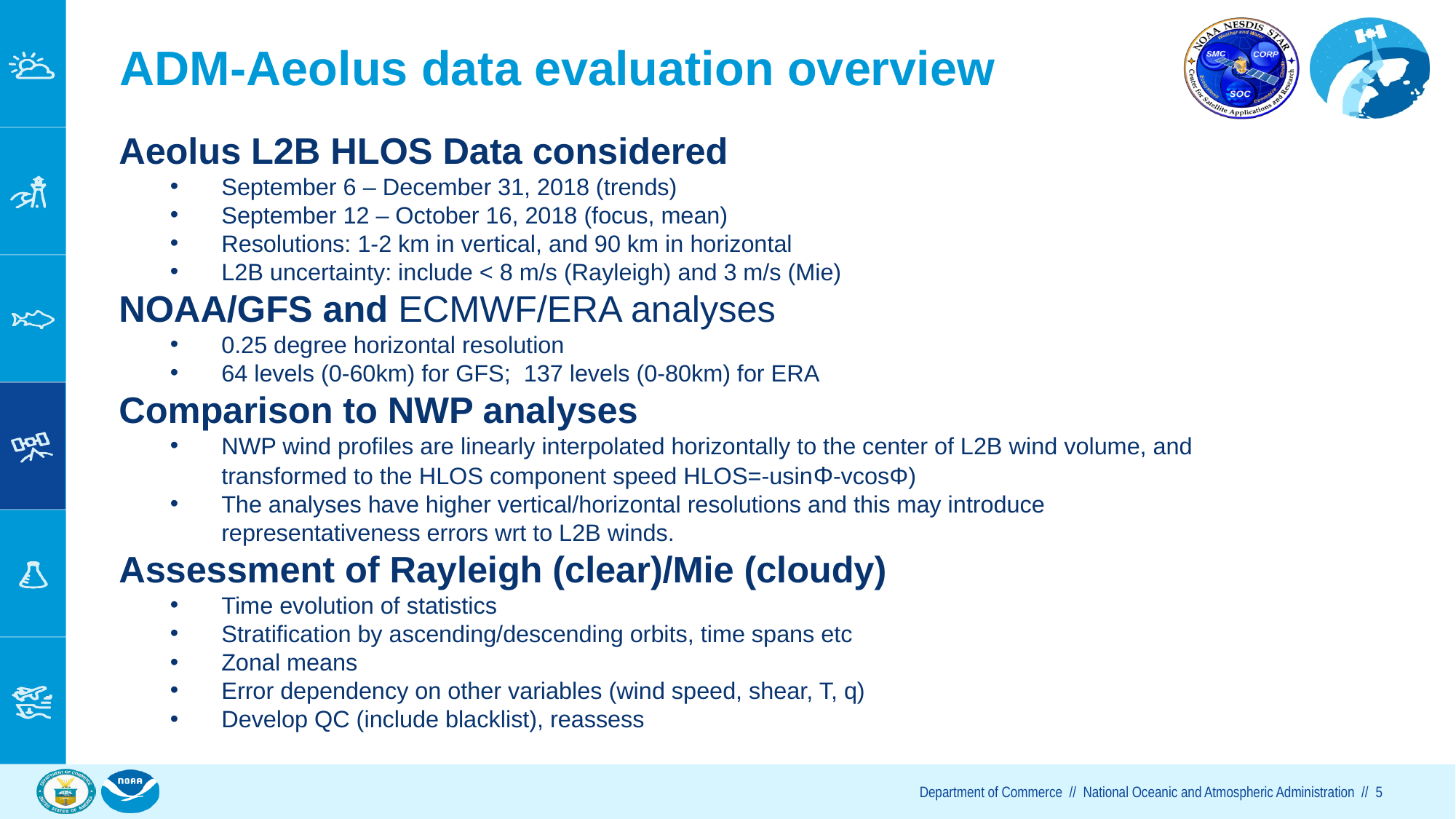

# ADM-Aeolus data evaluation overview
Aeolus L2B HLOS Data considered
September 6 – December 31, 2018 (trends)
September 12 – October 16, 2018 (focus, mean)
Resolutions: 1-2 km in vertical, and 90 km in horizontal
L2B uncertainty: include < 8 m/s (Rayleigh) and 3 m/s (Mie)
NOAA/GFS and ECMWF/ERA analyses
0.25 degree horizontal resolution
64 levels (0-60km) for GFS;  137 levels (0-80km) for ERA
Comparison to NWP analyses
NWP wind profiles are linearly interpolated horizontally to the center of L2B wind volume, and transformed to the HLOS component speed HLOS=-usinΦ-vcosΦ)
The analyses have higher vertical/horizontal resolutions and this may introduce representativeness errors wrt to L2B winds.
Assessment of Rayleigh (clear)/Mie (cloudy)
Time evolution of statistics
Stratification by ascending/descending orbits, time spans etc
Zonal means
Error dependency on other variables (wind speed, shear, T, q)
Develop QC (include blacklist), reassess